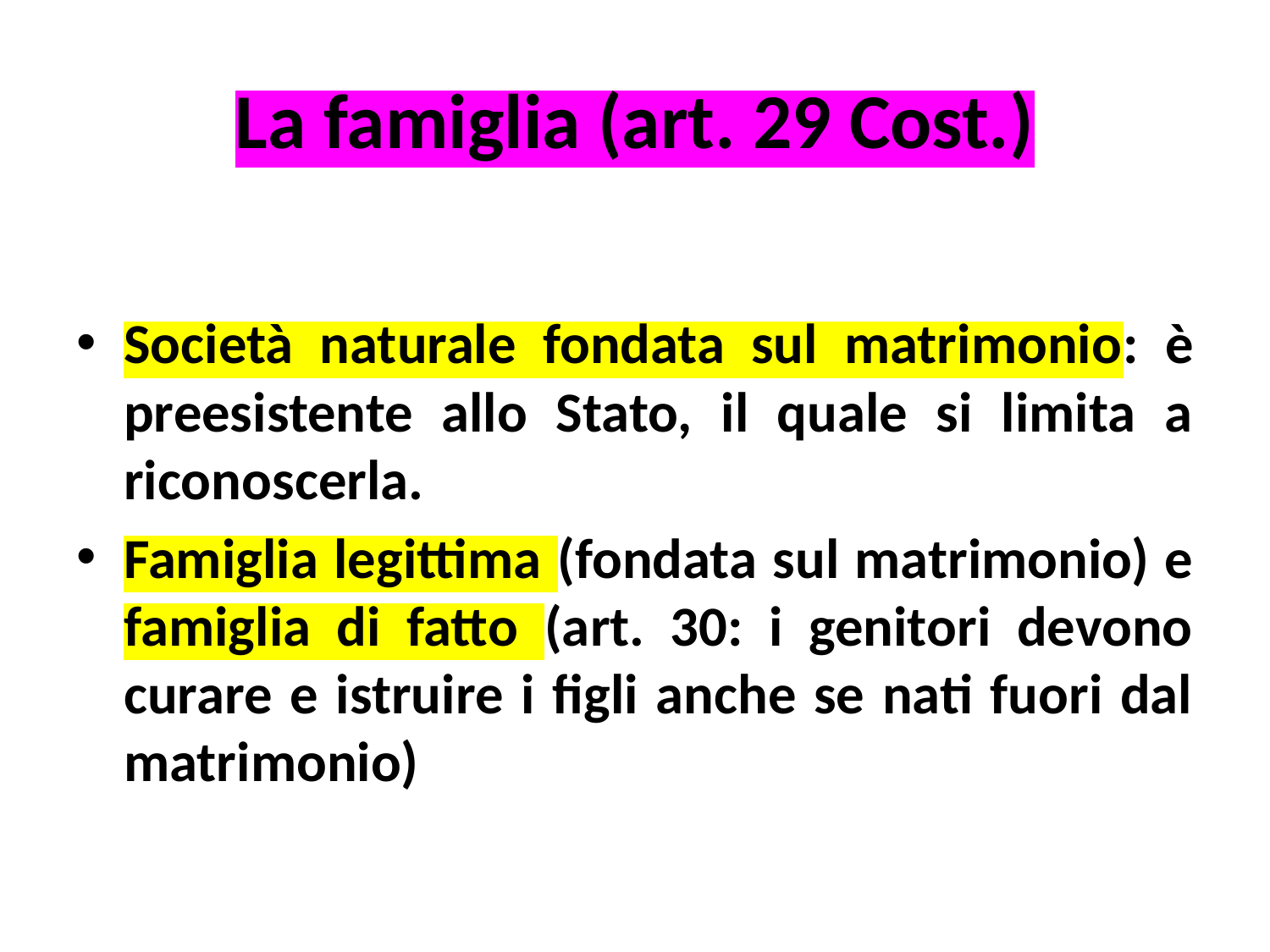

# La famiglia (art. 29 Cost.)

Società naturale fondata sul matrimonio: è preesistente allo Stato, il quale si limita a riconoscerla.
Famiglia legittima (fondata sul matrimonio) e famiglia di fatto (art. 30: i genitori devono curare e istruire i figli anche se nati fuori dal matrimonio)